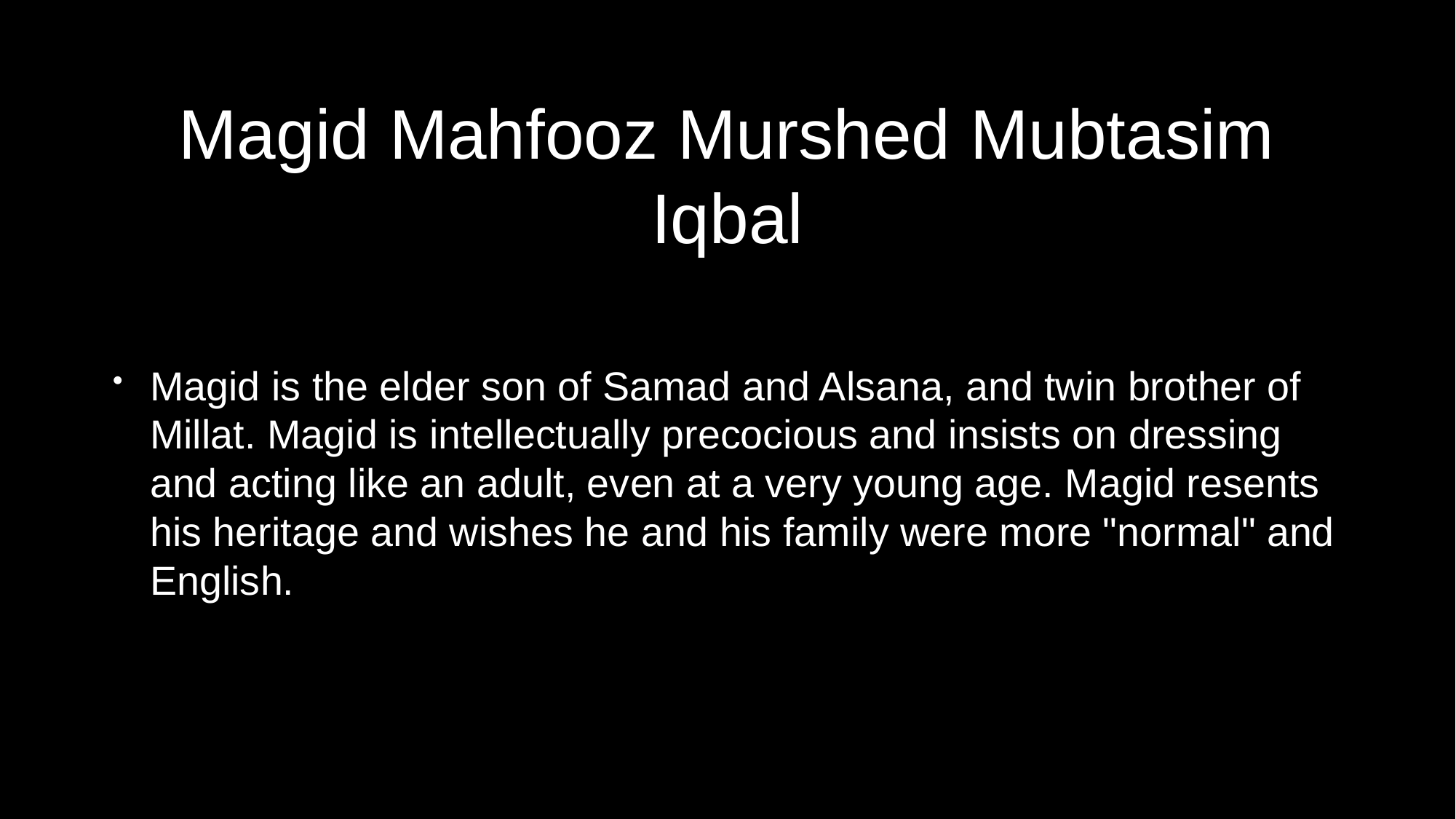

# Magid Mahfooz Murshed Mubtasim Iqbal
Magid is the elder son of Samad and Alsana, and twin brother of Millat. Magid is intellectually precocious and insists on dressing and acting like an adult, even at a very young age. Magid resents his heritage and wishes he and his family were more "normal" and English.